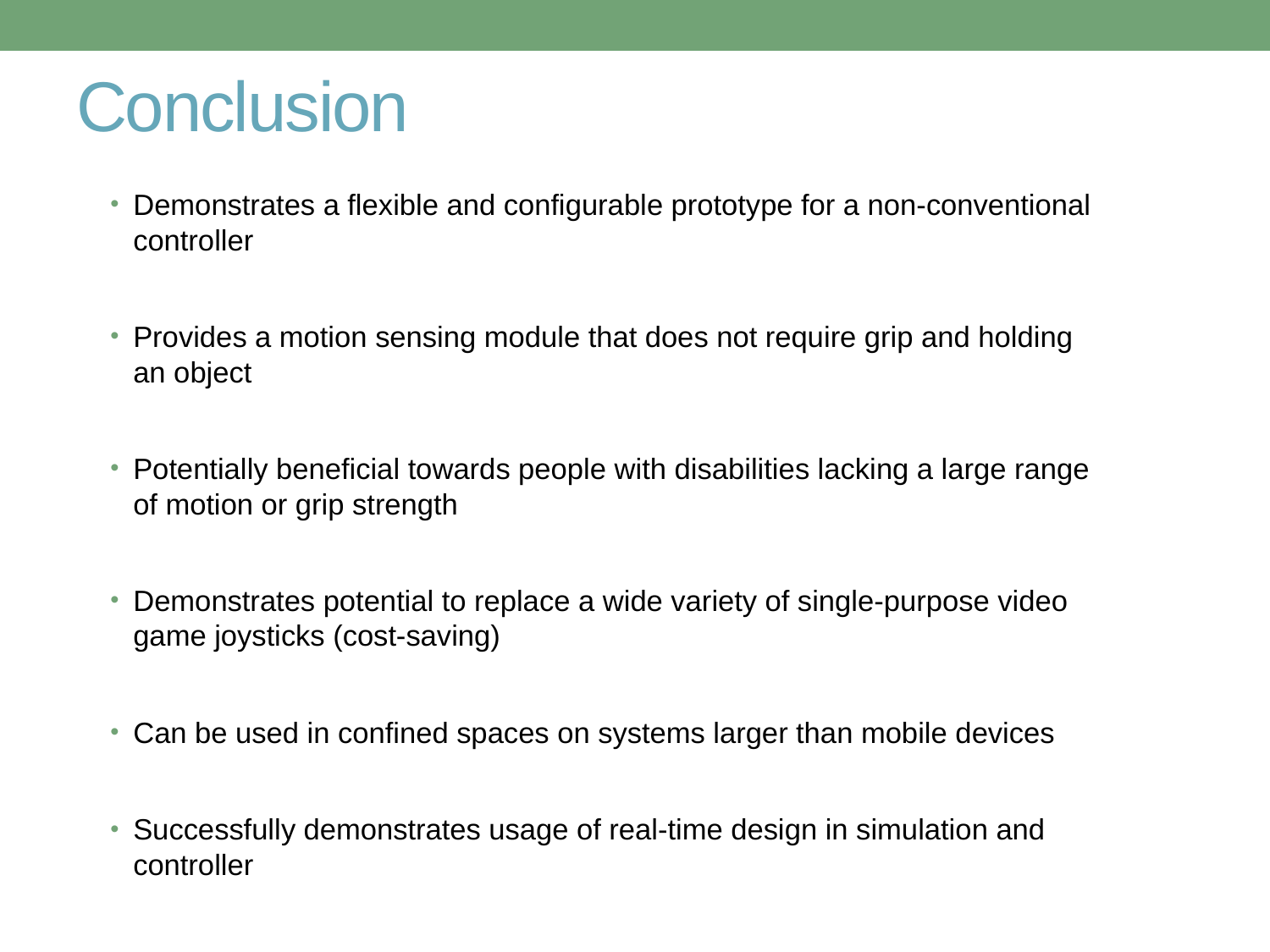

# Conclusion
Demonstrates a flexible and configurable prototype for a non-conventional controller

Provides a motion sensing module that does not require grip and holding an object

Potentially beneficial towards people with disabilities lacking a large range of motion or grip strength

Demonstrates potential to replace a wide variety of single-purpose video game joysticks (cost-saving)

Can be used in confined spaces on systems larger than mobile devices

Successfully demonstrates usage of real-time design in simulation and controller